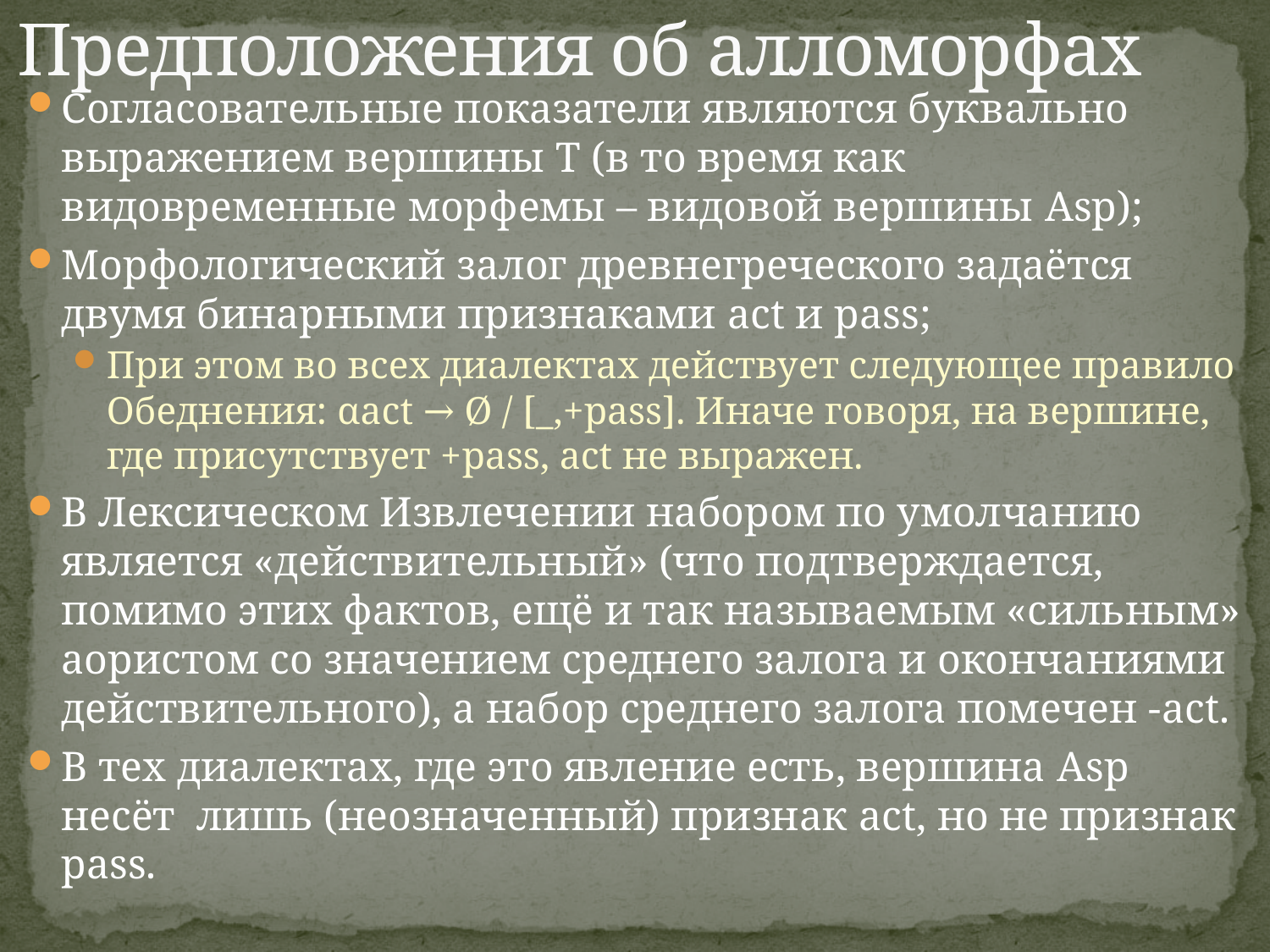

# Предположения об алломорфах
Согласовательные показатели являются буквально выражением вершины T (в то время как видовременные морфемы – видовой вершины Asp);
Морфологический залог древнегреческого задаётся двумя бинарными признаками act и pass;
При этом во всех диалектах действует следующее правило Обеднения: αact → Ø / [_,+pass]. Иначе говоря, на вершине, где присутствует +pass, act не выражен.
В Лексическом Извлечении набором по умолчанию является «действительный» (что подтверждается, помимо этих фактов, ещё и так называемым «сильным» аористом со значением среднего залога и окончаниями действительного), а набор среднего залога помечен -act.
В тех диалектах, где это явление есть, вершина Asp несёт  лишь (неозначенный) признак act, но не признак pass.